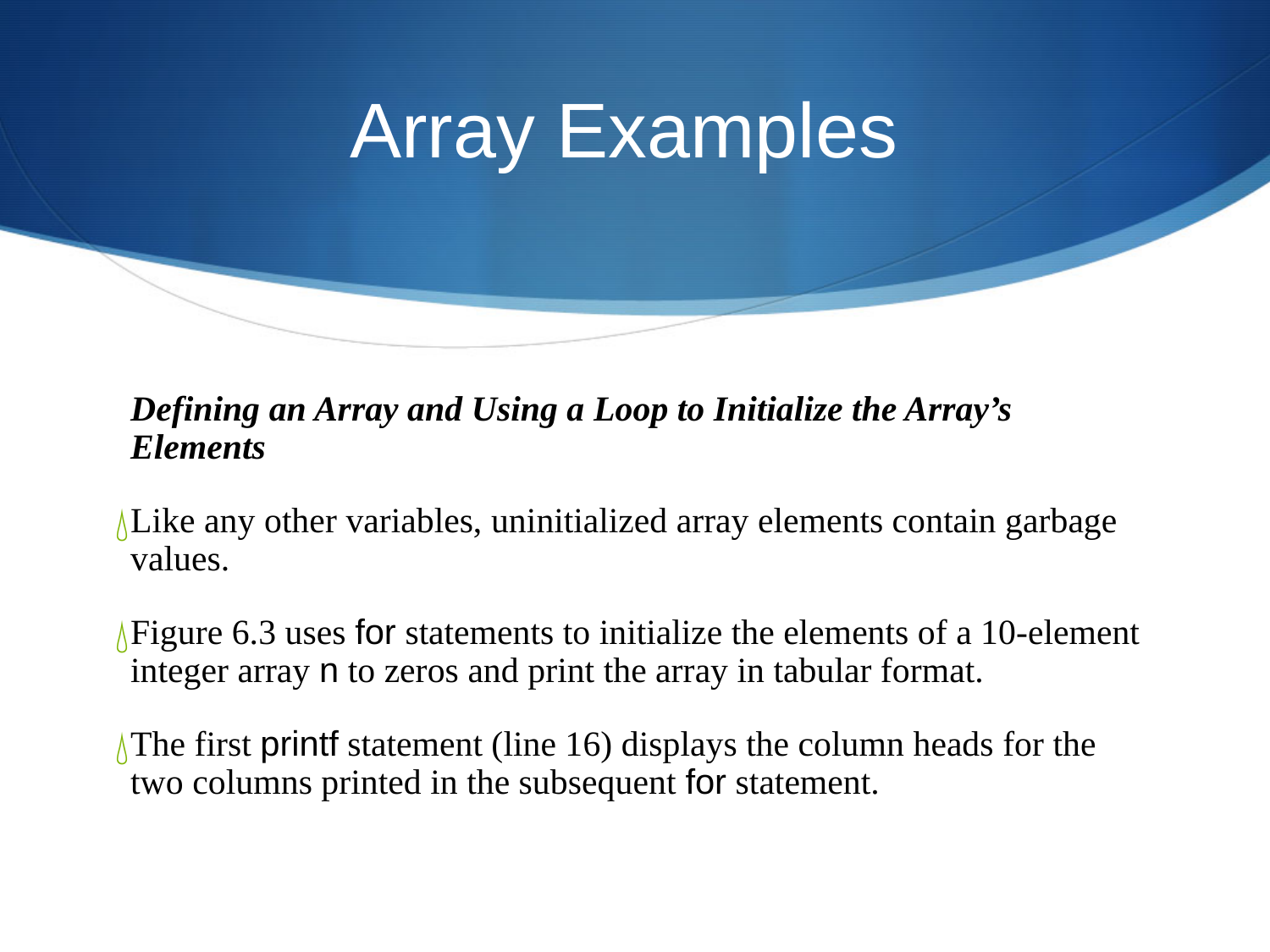

# Array Examples
Defining an Array and Using a Loop to Initialize the Array’s Elements
Like any other variables, uninitialized array elements contain garbage values.
Figure 6.3 uses for statements to initialize the elements of a 10-element integer array n to zeros and print the array in tabular format.
The first printf statement (line 16) displays the column heads for the two columns printed in the subsequent for statement.